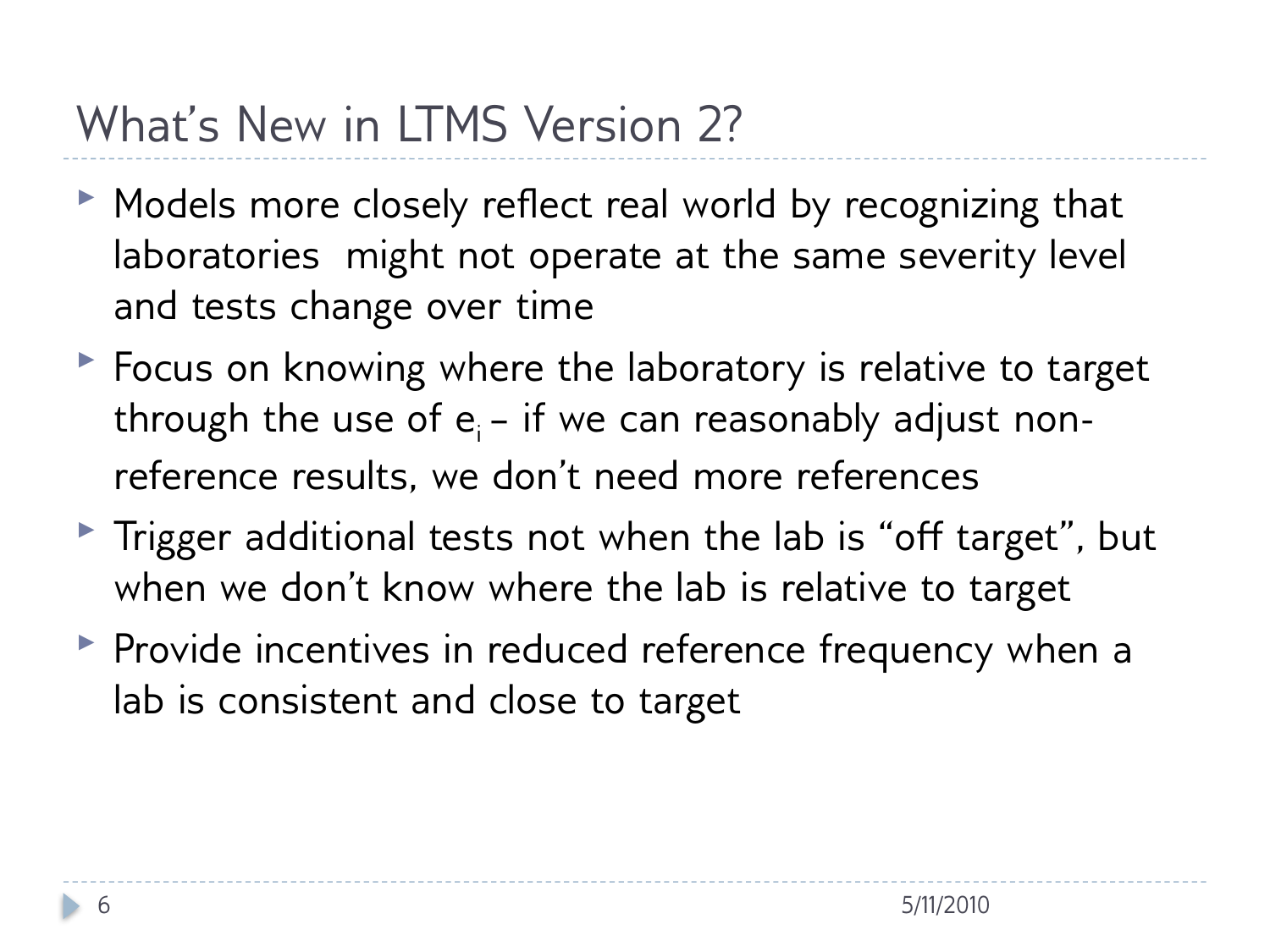

# What’s New in LTMS Version 2?
Models more closely reflect real world by recognizing that laboratories  might not operate at the same severity level and tests change over time
Focus on knowing where the laboratory is relative to target through the use of ei – if we can reasonably adjust non-reference results, we don’t need more references
Trigger additional tests not when the lab is “off target”, but when we don’t know where the lab is relative to target
Provide incentives in reduced reference frequency when a lab is consistent and close to target
6
5/11/2010